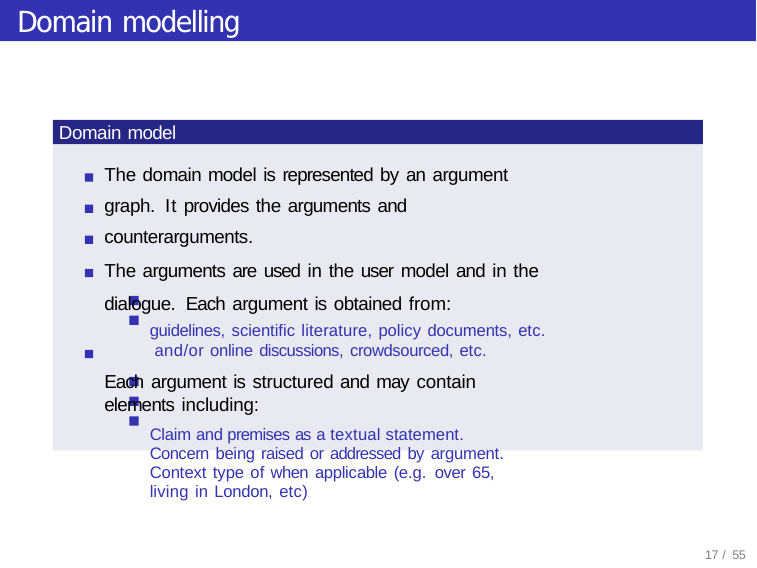

# Domain modelling
Domain model
The domain model is represented by an argument graph.  It provides the arguments and counterarguments.
The arguments are used in the user model and in the dialogue.  Each argument is obtained from:
guidelines, scientific literature, policy documents, etc.  and/or online discussions, crowdsourced, etc.
Each argument is structured and may contain elements including:
Claim and premises as a textual statement.  Concern being raised or addressed by argument.
Context type of when applicable (e.g. over 65, living in London, etc)

17 / 55